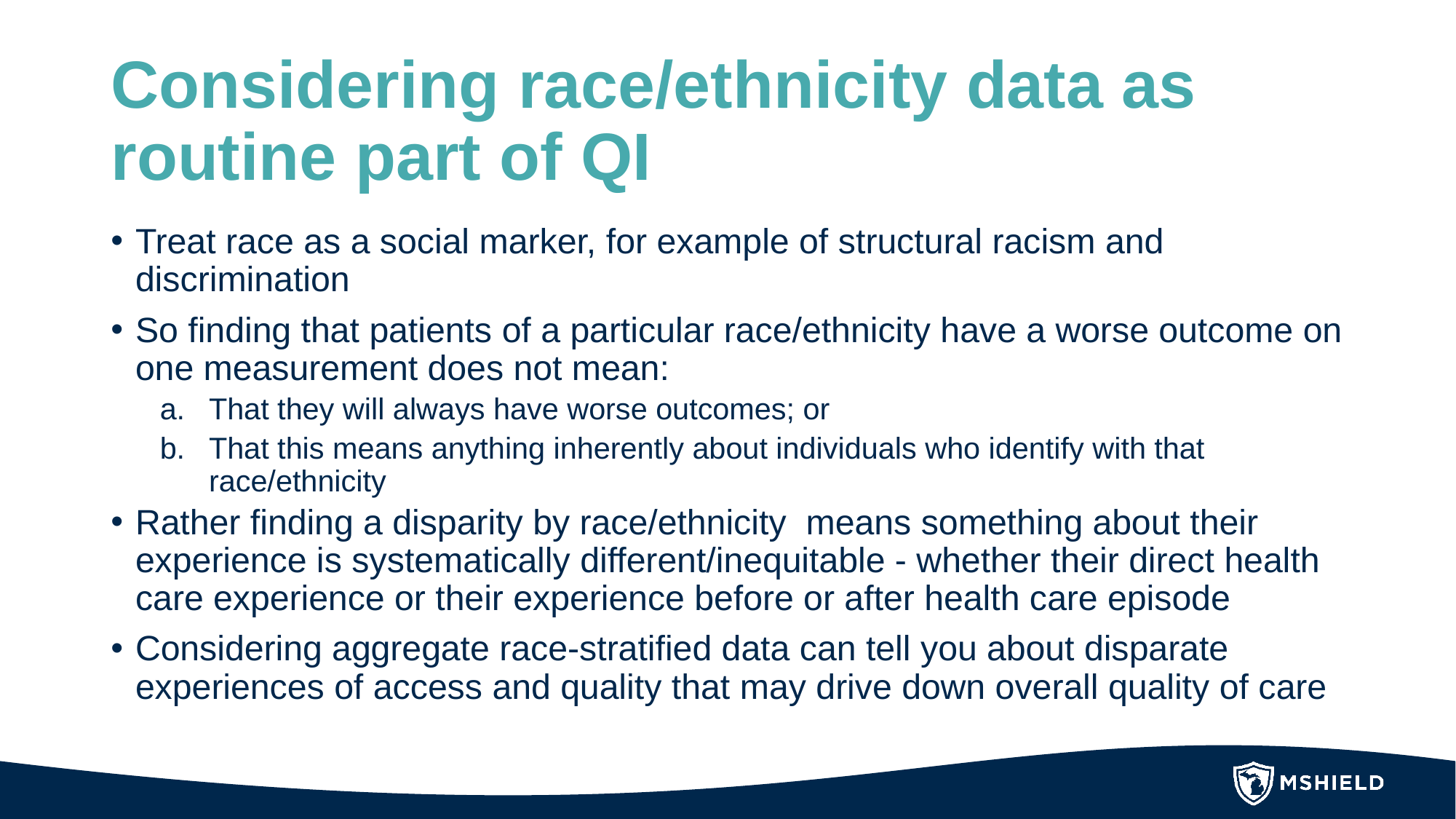

# Considering race/ethnicity data as routine part of QI
Treat race as a social marker, for example of structural racism and discrimination
So finding that patients of a particular race/ethnicity have a worse outcome on one measurement does not mean:
That they will always have worse outcomes; or
That this means anything inherently about individuals who identify with that race/ethnicity
Rather finding a disparity by race/ethnicity  means something about their experience is systematically different/inequitable - whether their direct health care experience or their experience before or after health care episode
Considering aggregate race-stratified data can tell you about disparate experiences of access and quality that may drive down overall quality of care